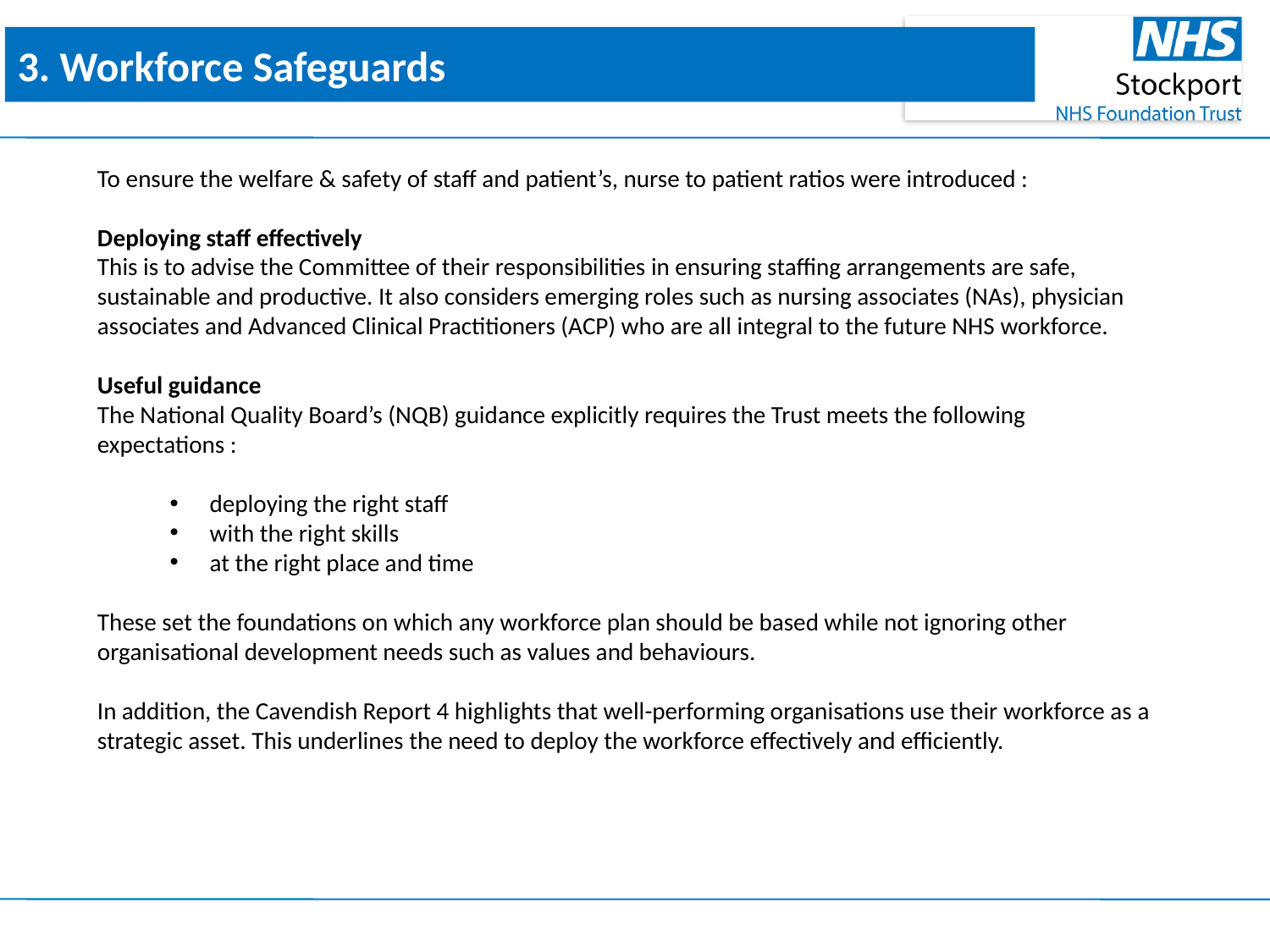

3. Workforce Safeguards
To ensure the welfare & safety of staff and patient’s, nurse to patient ratios were introduced :

Deploying staff effectively
This is to advise the Committee of their responsibilities in ensuring staffing arrangements are safe, sustainable and productive. It also considers emerging roles such as nursing associates (NAs), physician associates and Advanced Clinical Practitioners (ACP) who are all integral to the future NHS workforce.

Useful guidance
The National Quality Board’s (NQB) guidance explicitly requires the Trust meets the following expectations :

deploying the right staff
with the right skills
at the right place and time

These set the foundations on which any workforce plan should be based while not ignoring other organisational development needs such as values and behaviours.

In addition, the Cavendish Report 4 highlights that well-performing organisations use their workforce as a strategic asset. This underlines the need to deploy the workforce effectively and efficiently.